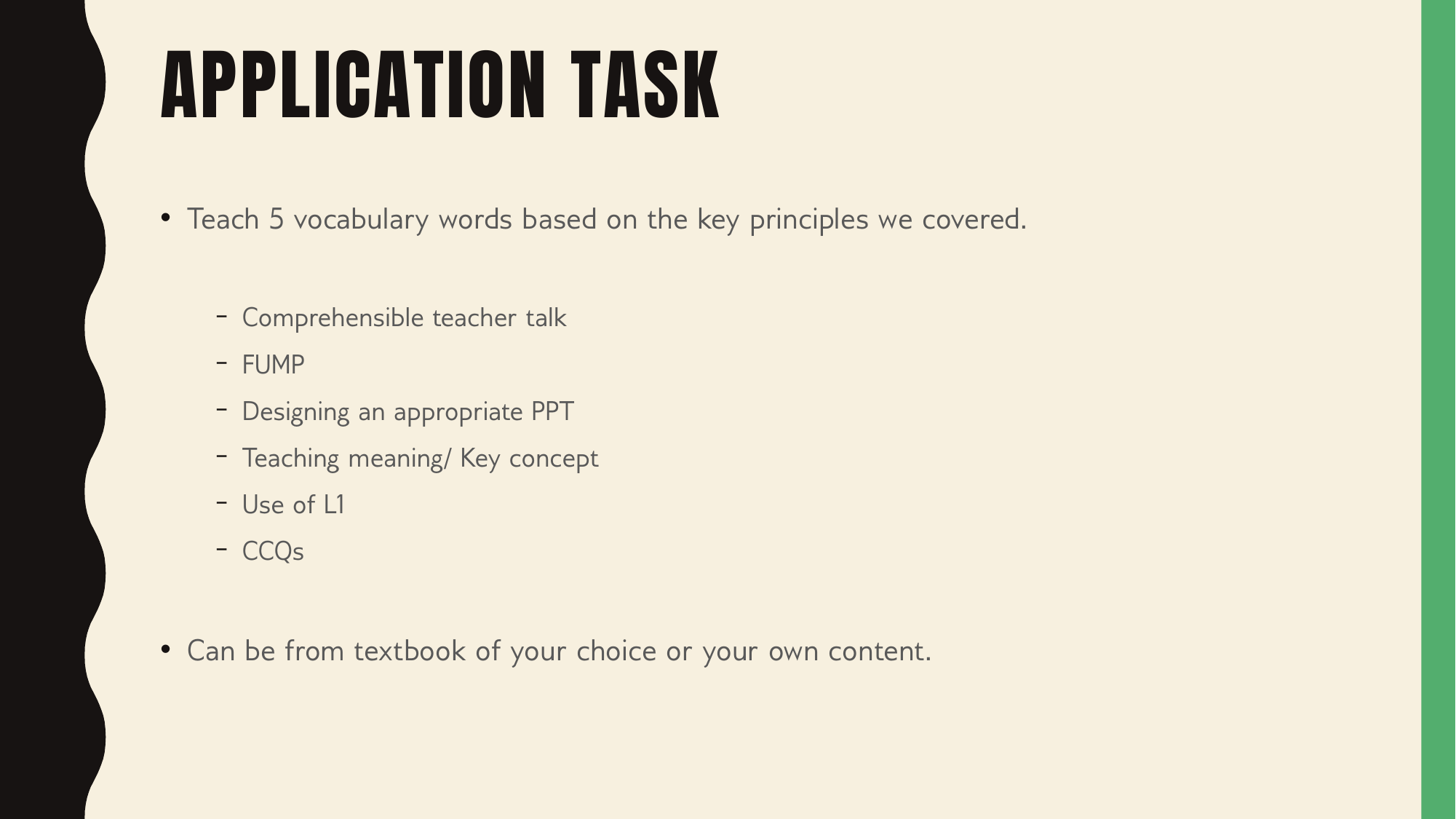

# Application task
Teach 5 vocabulary words based on the key principles we covered.

Comprehensible teacher talk
FUMP
Designing an appropriate PPT
Teaching meaning/ Key concept
Use of L1
CCQs

Can be from textbook of your choice or your own content.